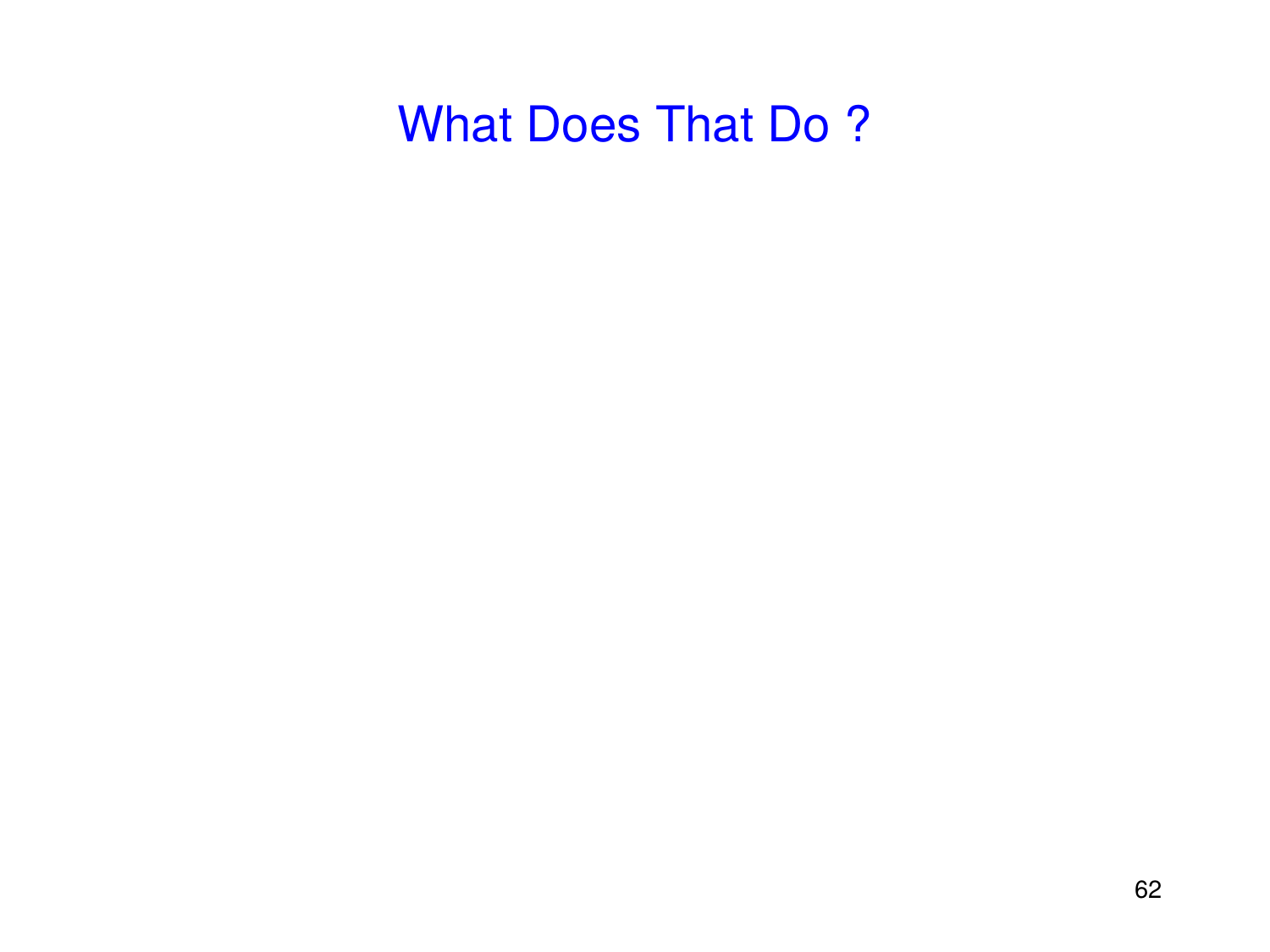

# What Does That Do ?

62